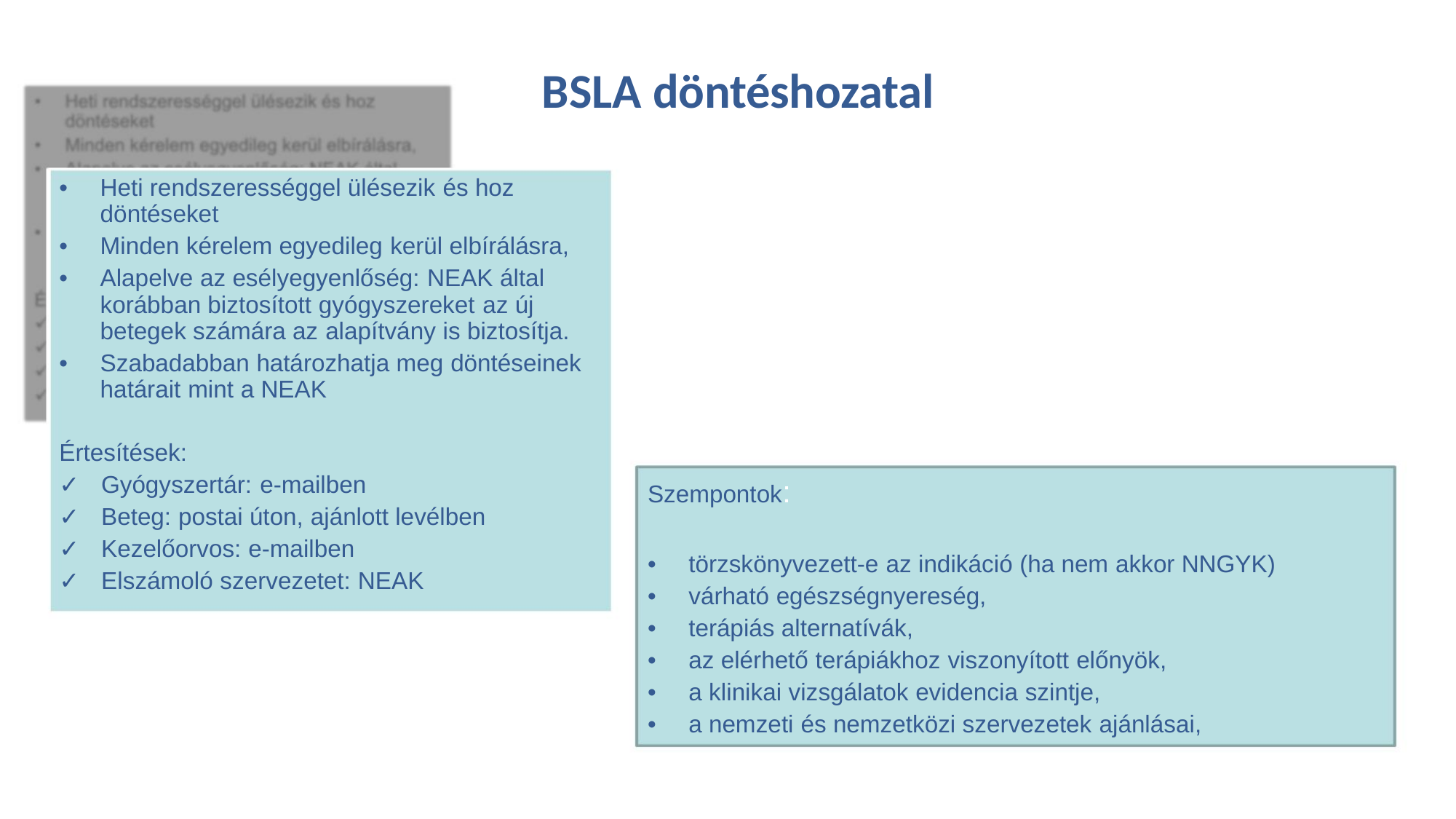

BSLA döntéshozatal
• Heti rendszerességgel ülésezik és hoz
döntéseket
• Minden kérelem egyedileg kerül elbírálásra,
• Alapelve az esélyegyenlőség: NEAK által
korábban biztosított gyógyszereket az új
betegek számára az alapítvány is biztosítja.
• Szabadabban határozhatja meg döntéseinek
határait mint a NEAK
Értesítések:
✓ Gyógyszertár: e-mailben
✓ Beteg: postai úton, ajánlott levélben
✓ Kezelőorvos: e-mailben
✓ Elszámoló szervezetet: NEAK
Szempontok:
• törzskönyvezett-e az indikáció (ha nem akkor NNGYK)
• várható egészségnyereség,
• terápiás alternatívák,
• az elérhető terápiákhoz viszonyított előnyök,
• a klinikai vizsgálatok evidencia szintje,
• a nemzeti és nemzetközi szervezetek ajánlásai,